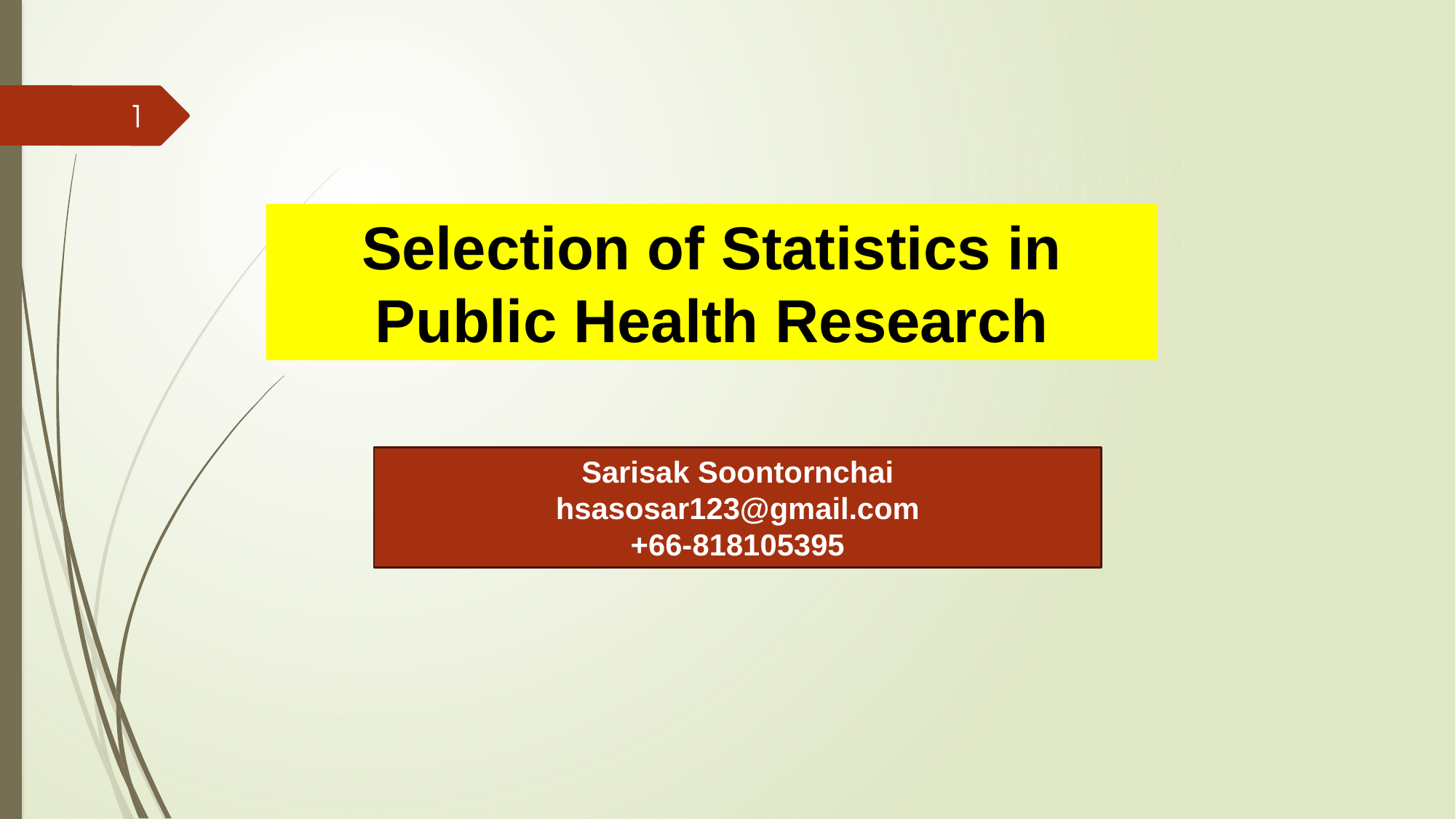

1
Selection of Statistics in Public Health Research
Sarisak Soontornchai
hsasosar123@gmail.com
+66-818105395